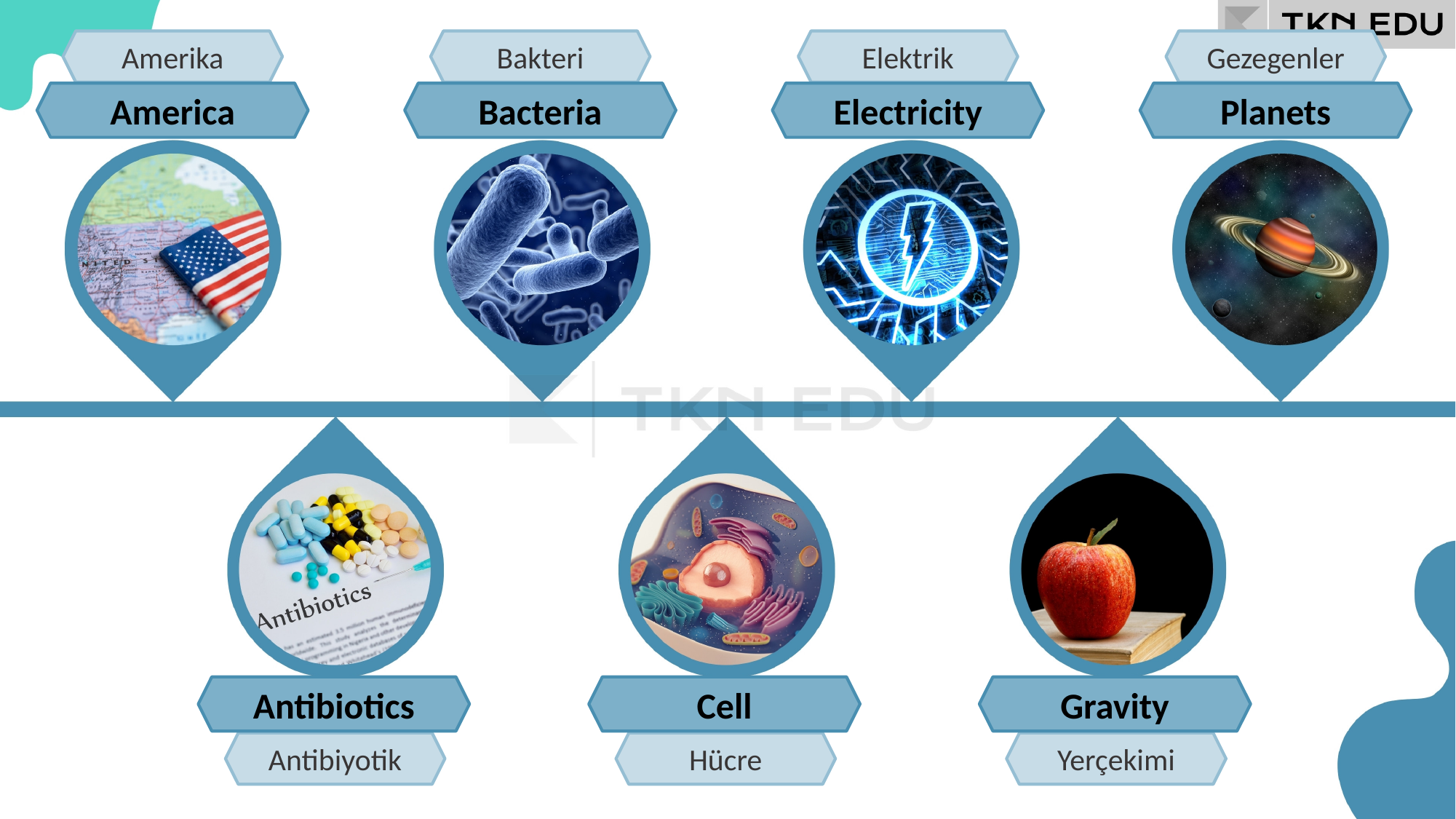

Amerika
Bakteri
Elektrik
Gezegenler
America
Bacteria
Electricity
Planets
Antibiotics
Cell
Gravity
Antibiyotik
Hücre
Yerçekimi